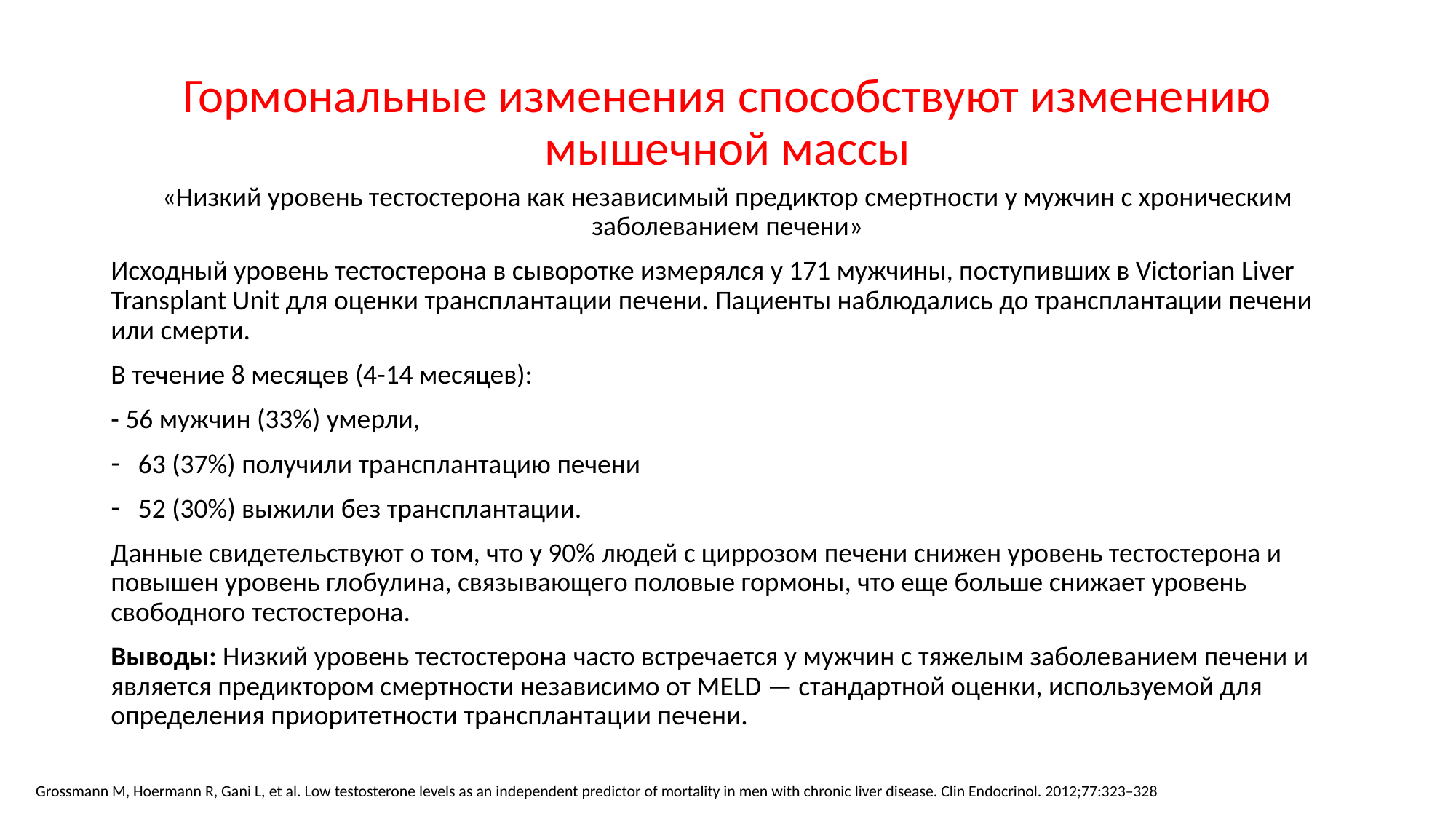

# Гормональные изменения способствуют изменению мышечной массы
«Низкий уровень тестостерона как независимый предиктор смертности у мужчин с хроническим заболеванием печени»
Исходный уровень тестостерона в сыворотке измерялся у 171 мужчины, поступивших в Victorian Liver Transplant Unit для оценки трансплантации печени. Пациенты наблюдались до трансплантации печени или смерти.
В течение 8 месяцев (4-14 месяцев):
- 56 мужчин (33%) умерли,
63 (37%) получили трансплантацию печени
52 (30%) выжили без трансплантации.
Данные свидетельствуют о том, что у 90% людей с циррозом печени снижен уровень тестостерона и повышен уровень глобулина, связывающего половые гормоны, что еще больше снижает уровень свободного тестостерона.
Выводы: Низкий уровень тестостерона часто встречается у мужчин с тяжелым заболеванием печени и является предиктором смертности независимо от MELD — стандартной оценки, используемой для определения приоритетности трансплантации печени.
Grossmann M, Hoermann R, Gani L, et al. Low testosterone levels as an independent predictor of mortality in men with chronic liver disease. Clin Endocrinol. 2012;77:323–328